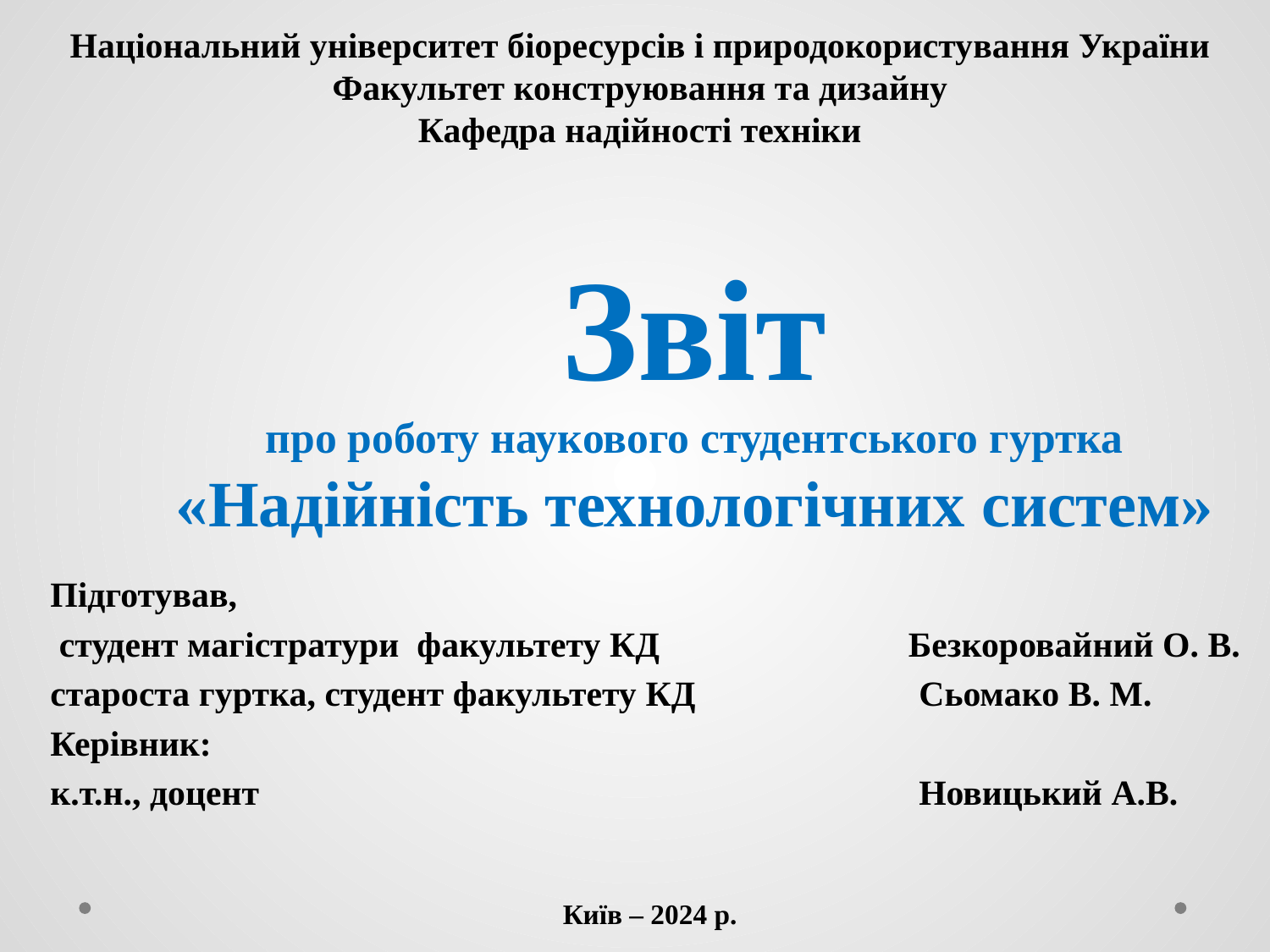

Національний університет біоресурсів і природокористування України
Факультет конструювання та дизайну
Кафедра надійності техніки
# Звіт про роботу наукового студентського гуртка «Надійність технологічних систем»
Підготував,
 студент магістратури  факультету КД                            Безкоровайний О. В.
староста гуртка, студент факультету КД	            Cьомако В. М.
Керівник:
к.т.н., доцент					            Новицький А.В.

Київ – 2024 р.